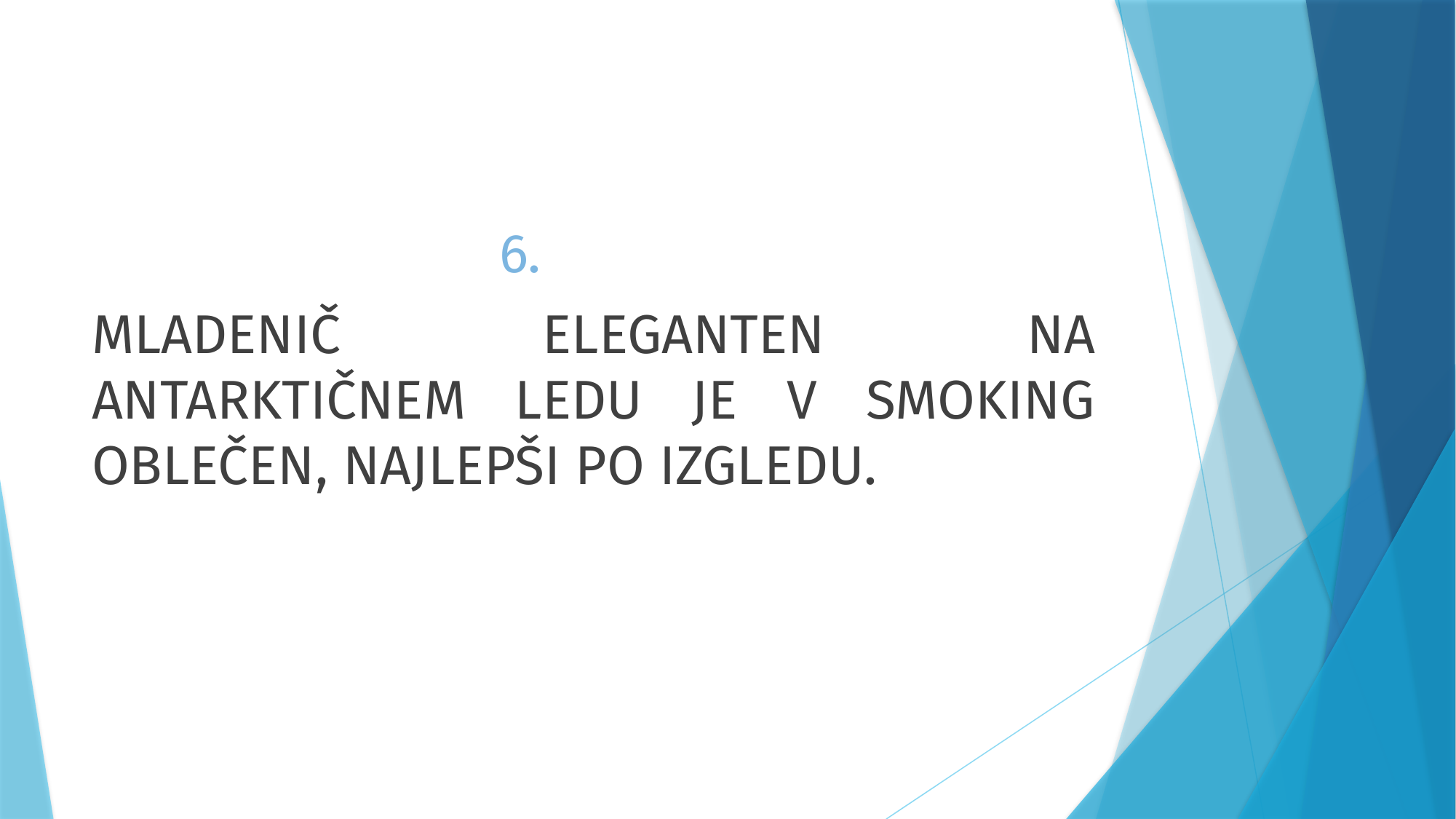

6.
MLADENIČ ELEGANTEN NA ANTARKTIČNEM LEDU JE V SMOKING OBLEČEN, NAJLEPŠI PO IZGLEDU.